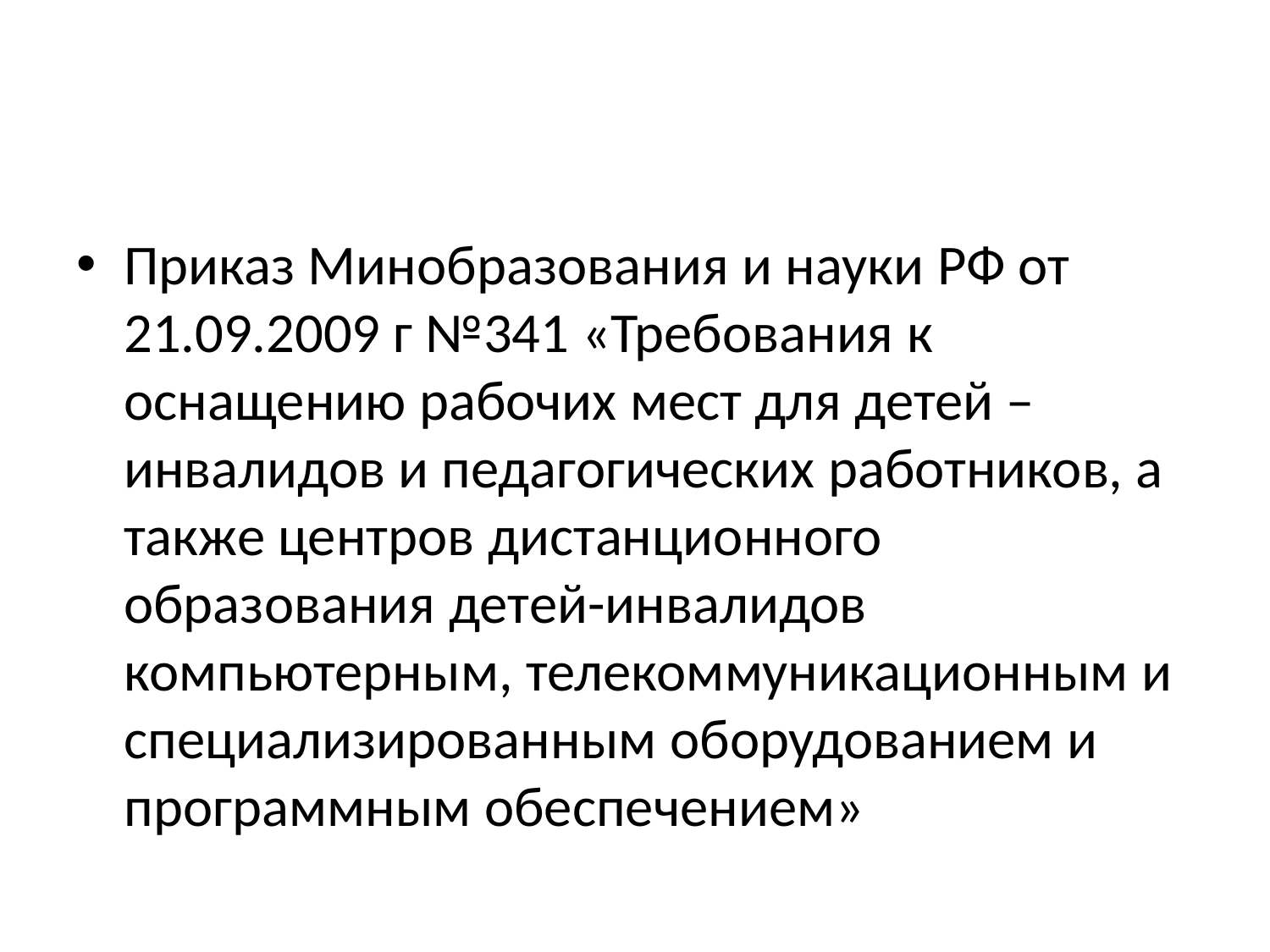

Приказ Минобразования и науки РФ от 21.09.2009 г №341 «Требования к оснащению рабочих мест для детей – инвалидов и педагогических работников, а также центров дистанционного образования детей-инвалидов компьютерным, телекоммуникационным и специализированным оборудованием и программным обеспечением»